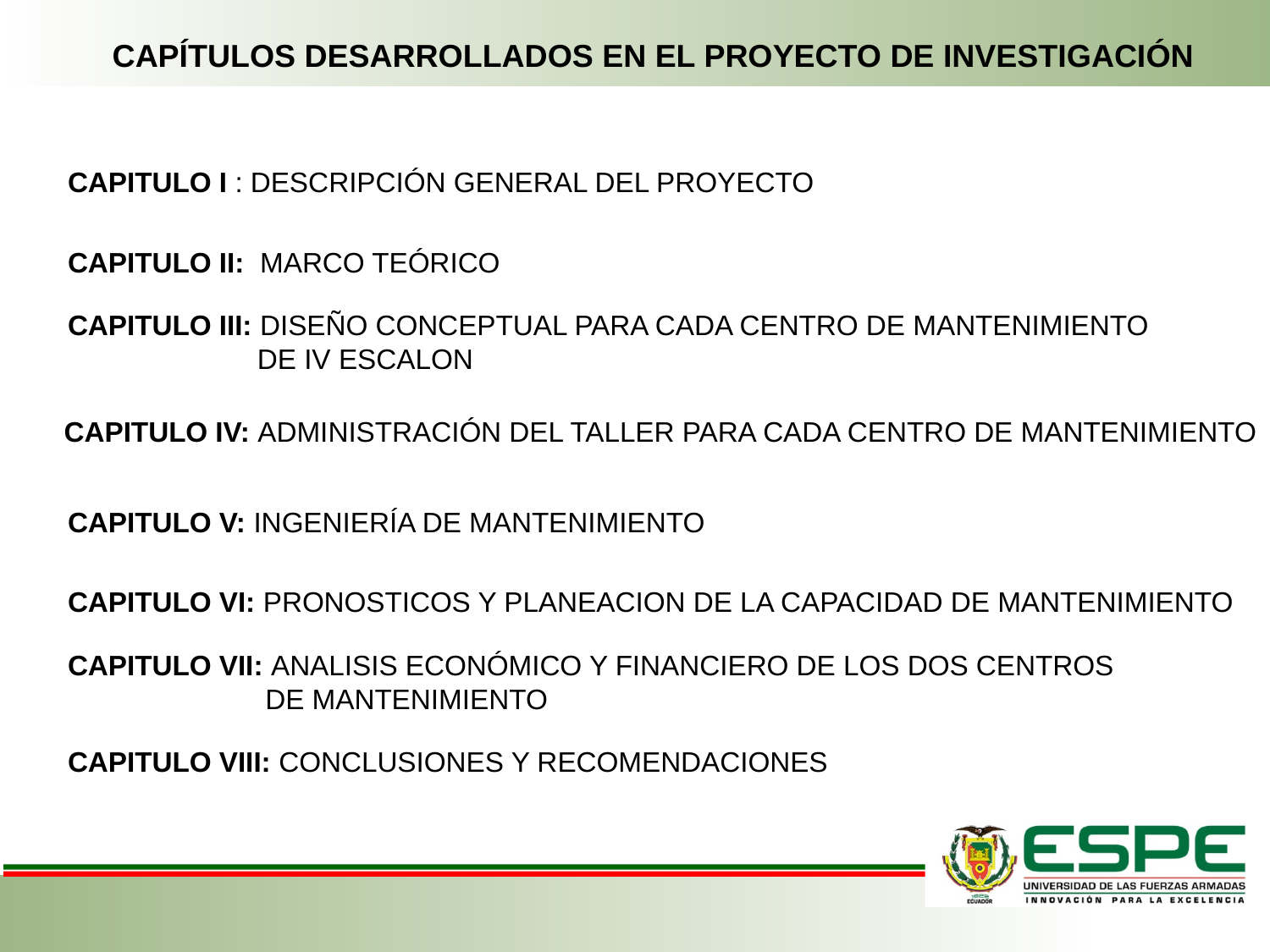

CAPÍTULOS DESARROLLADOS EN EL PROYECTO DE INVESTIGACIÓN
CAPITULO I : DESCRIPCIÓN GENERAL DEL PROYECTO
CAPITULO II:  MARCO TEÓRICO
CAPITULO III: DISEÑO CONCEPTUAL PARA CADA CENTRO DE MANTENIMIENTO
	        DE IV ESCALON
CAPITULO IV: ADMINISTRACIÓN DEL TALLER PARA CADA CENTRO DE MANTENIMIENTO
CAPITULO V: INGENIERÍA DE MANTENIMIENTO
CAPITULO VI: PRONOSTICOS Y PLANEACION DE LA CAPACIDAD DE MANTENIMIENTO
CAPITULO VII: ANALISIS ECONÓMICO Y FINANCIERO DE LOS DOS CENTROS
	         DE MANTENIMIENTO
CAPITULO VIII: CONCLUSIONES Y RECOMENDACIONES